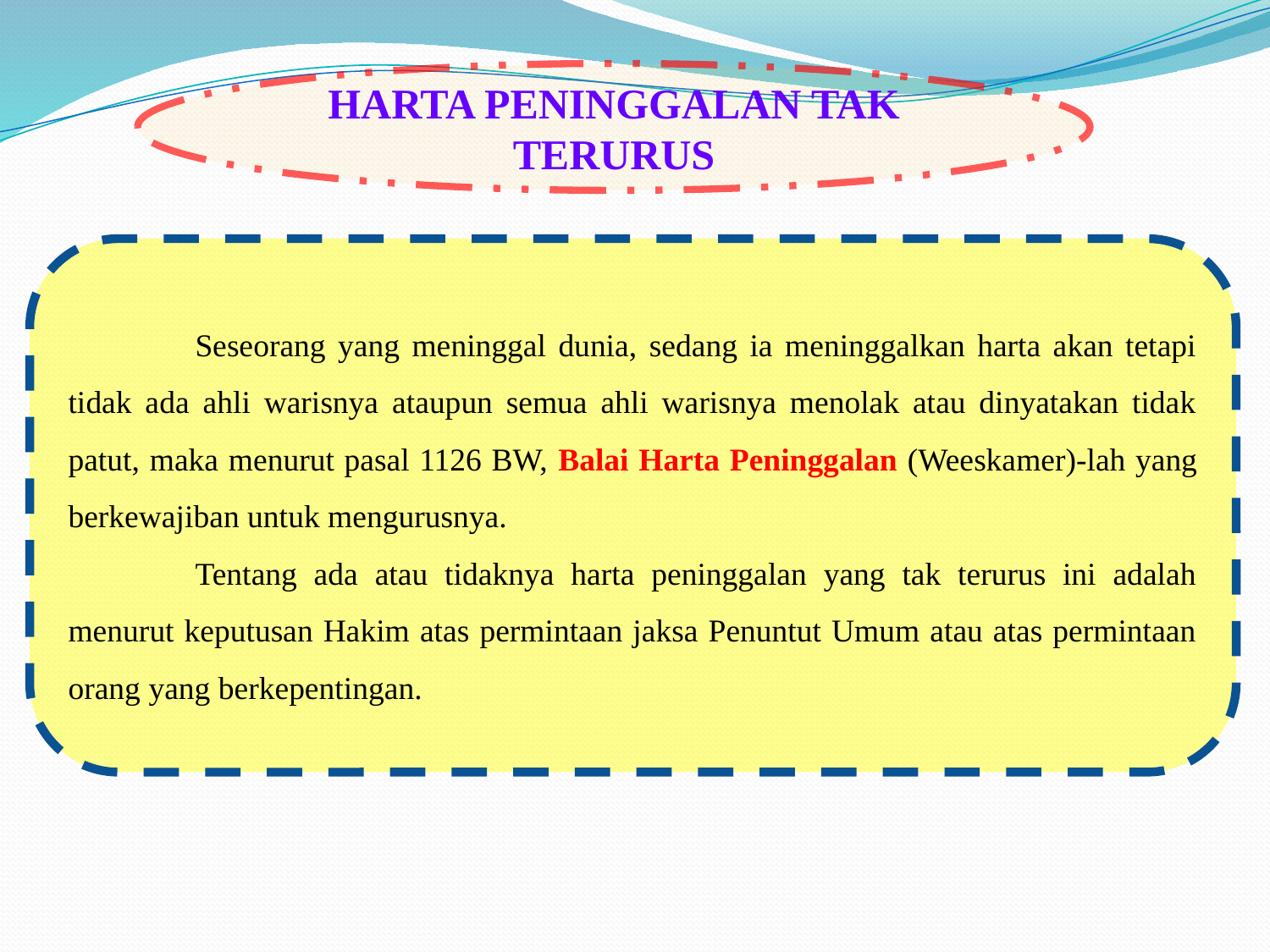

HARTA PENINGGALAN TAK TERURUS
	Seseorang yang meninggal dunia, sedang ia meninggalkan harta akan tetapi tidak ada ahli warisnya ataupun semua ahli warisnya menolak atau dinyatakan tidak patut, maka menurut pasal 1126 BW, Balai Harta Peninggalan (Weeskamer)-lah yang berkewajiban untuk mengurusnya.
	Tentang ada atau tidaknya harta peninggalan yang tak terurus ini adalah menurut keputusan Hakim atas permintaan jaksa Penuntut Umum atau atas permintaan orang yang berkepentingan.